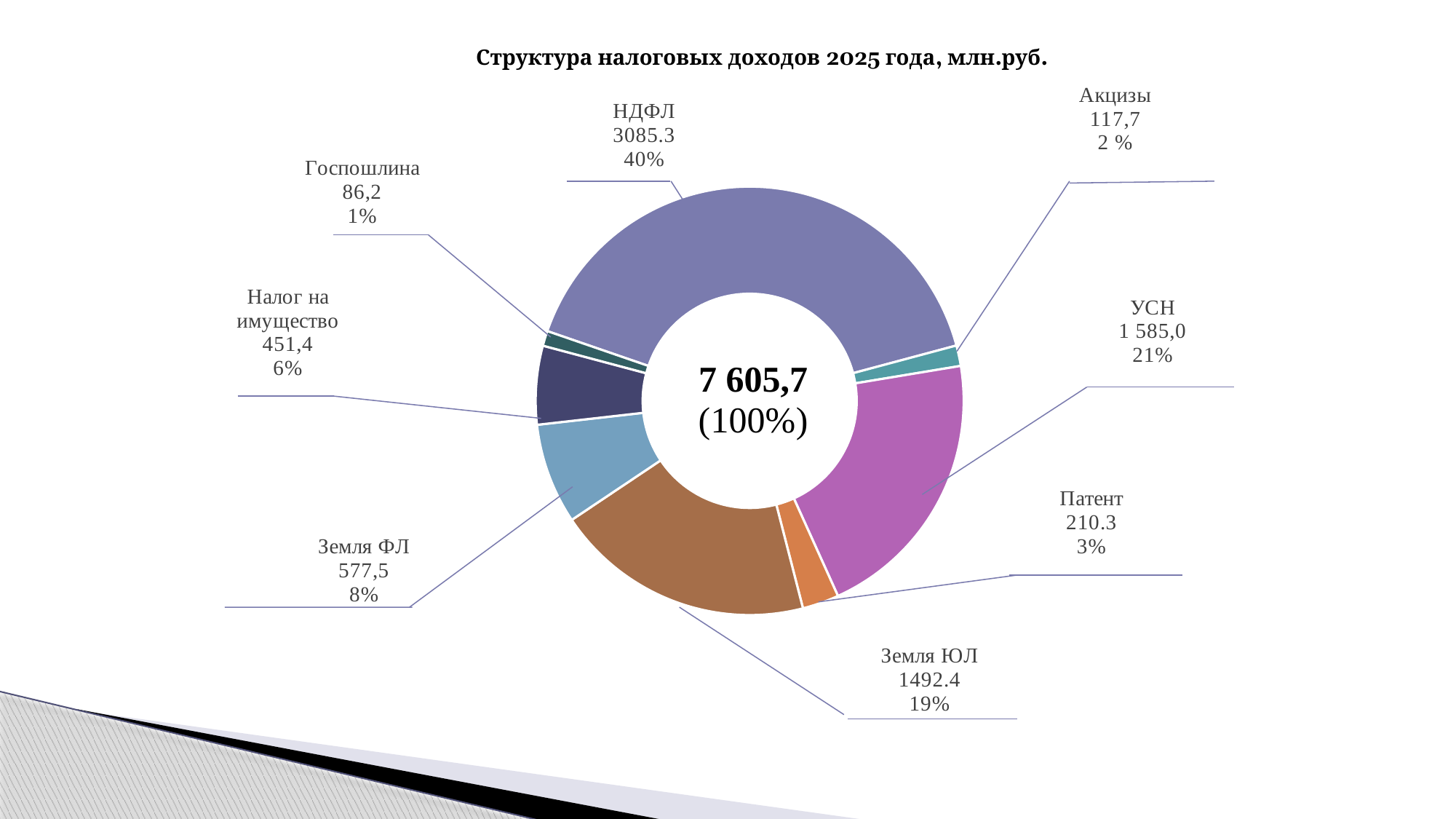

# Структура налоговых доходов 2025 года, млн.руб.

### Chart

| Category | Продажи |
|---|---|
| НДФЛ | 3085.3 |
| Акцизы | 117.7 |
| УСН | 1585.0 |
| Патент | 210.3 |
| Земля ЮЛ | 1492.4 |
| Земля ФЛ | 577.5 |
| Налог на имущество | 451.4 |
| Госпошлина | 86.2 |